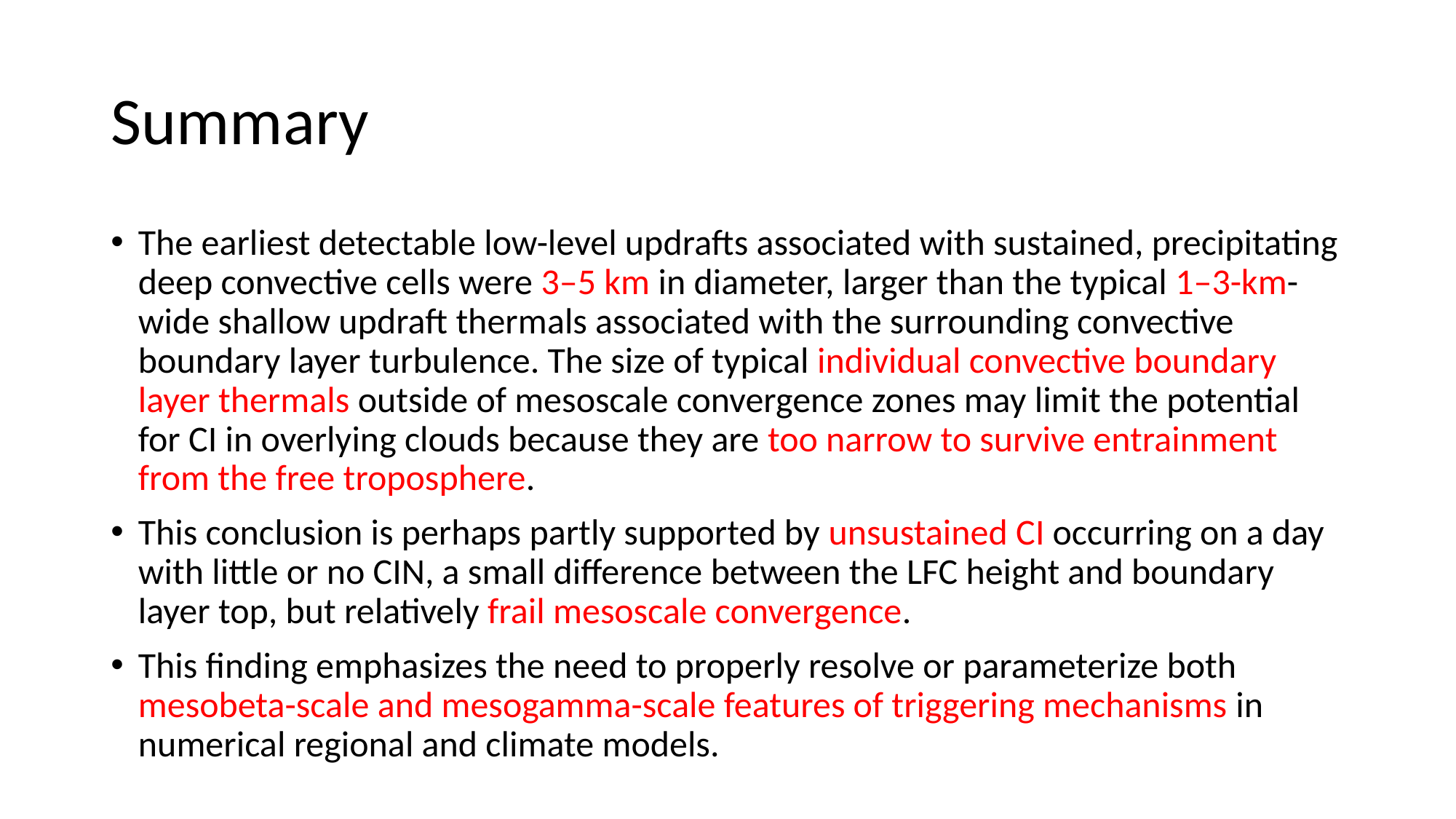

# Summary
The earliest detectable low-level updrafts associated with sustained, precipitating deep convective cells were 3–5 km in diameter, larger than the typical 1–3-km-wide shallow updraft thermals associated with the surrounding convective boundary layer turbulence. The size of typical individual convective boundary layer thermals outside of mesoscale convergence zones may limit the potential for CI in overlying clouds because they are too narrow to survive entrainment from the free troposphere.
This conclusion is perhaps partly supported by unsustained CI occurring on a day with little or no CIN, a small difference between the LFC height and boundary layer top, but relatively frail mesoscale convergence.
This finding emphasizes the need to properly resolve or parameterize both mesobeta-scale and mesogamma-scale features of triggering mechanisms in numerical regional and climate models.